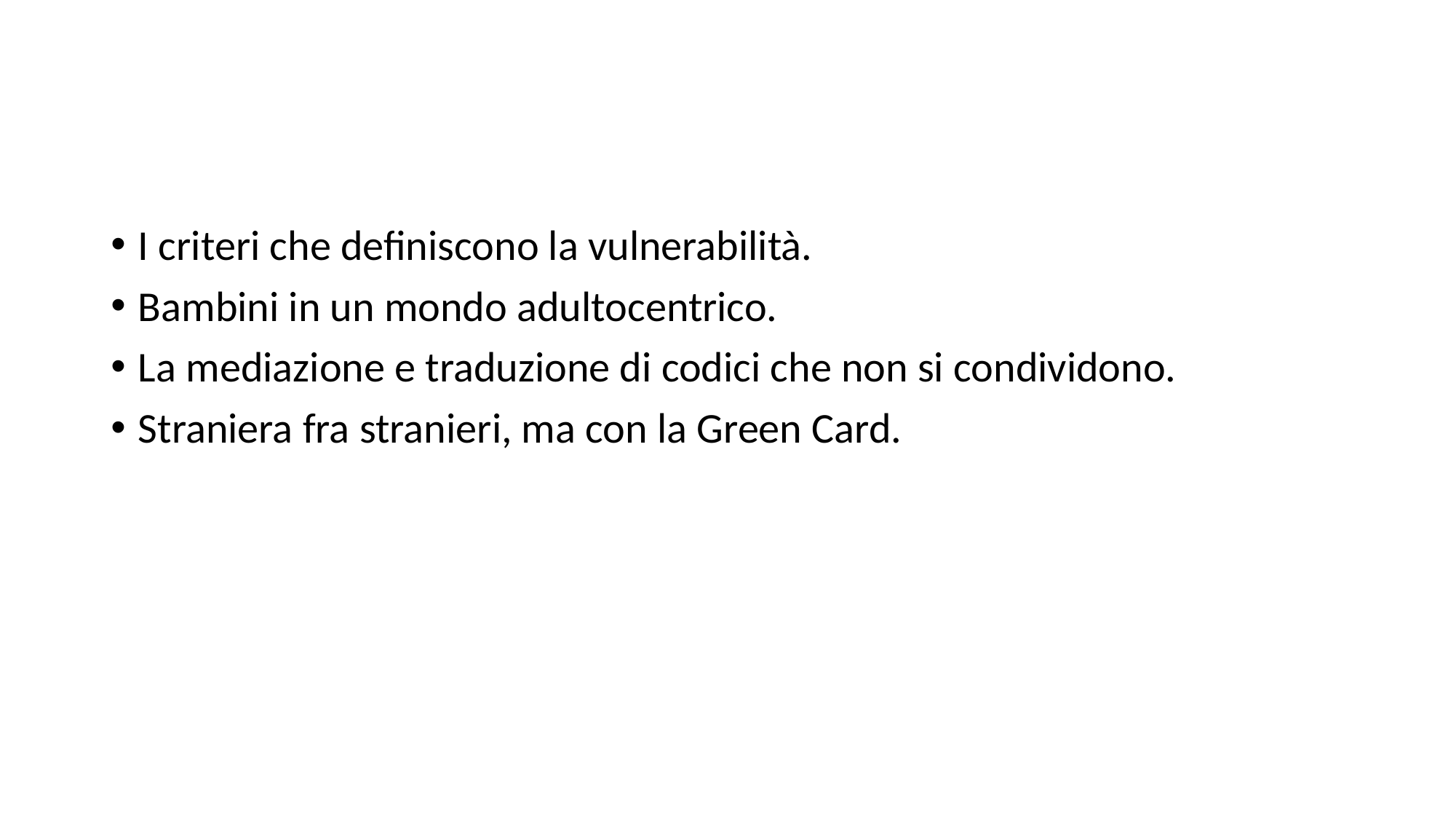

I criteri che definiscono la vulnerabilità.
Bambini in un mondo adultocentrico.
La mediazione e traduzione di codici che non si condividono.
Straniera fra stranieri, ma con la Green Card.